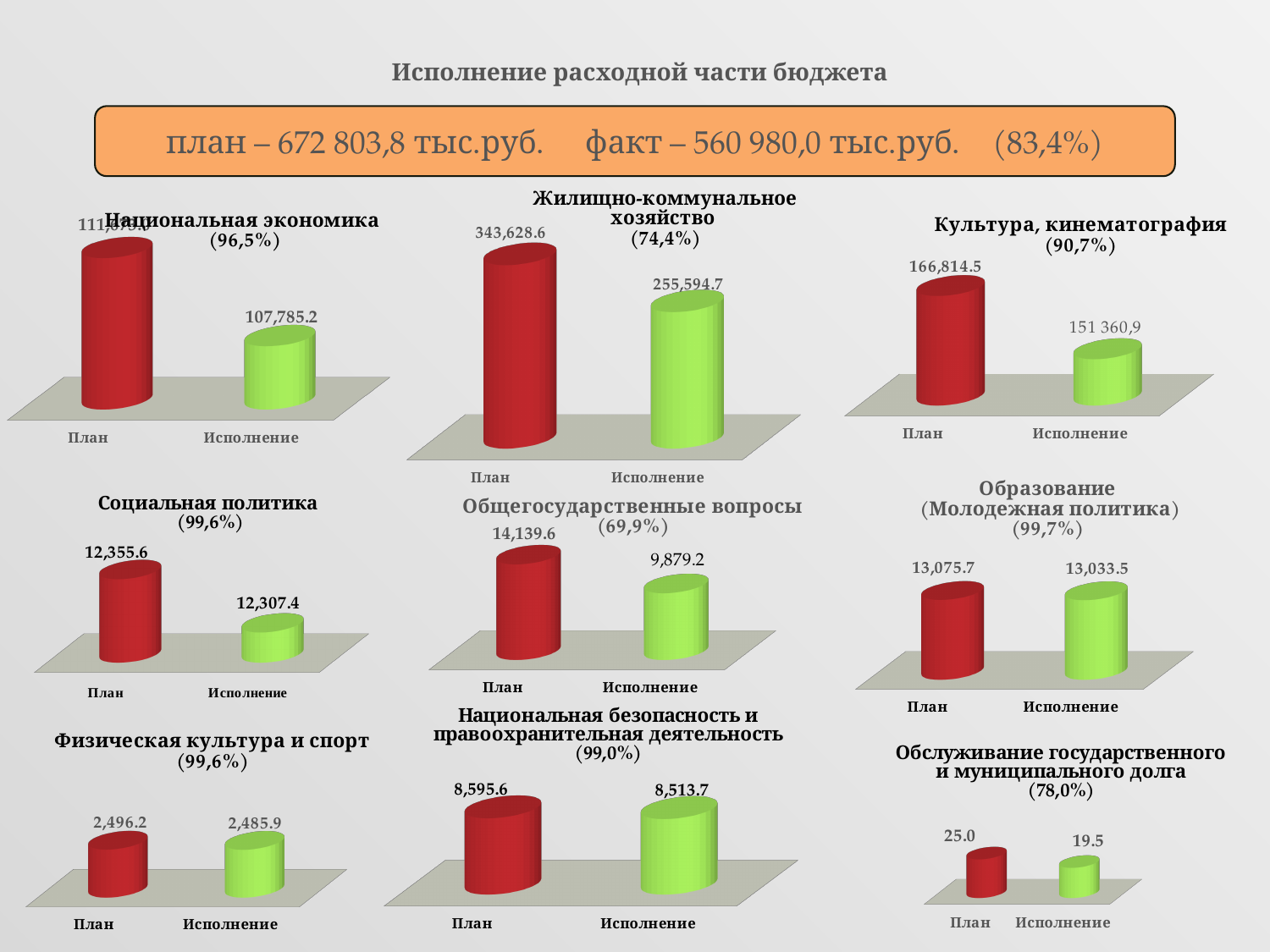

# Исполнение расходной части бюджета
план – 672 803,8 тыс.руб.     факт – 560 980,0 тыс.руб.    (83,4%)

[unsupported chart]

[unsupported chart]

[unsupported chart]

[unsupported chart]

[unsupported chart]

[unsupported chart]

[unsupported chart]

[unsupported chart]

[unsupported chart]